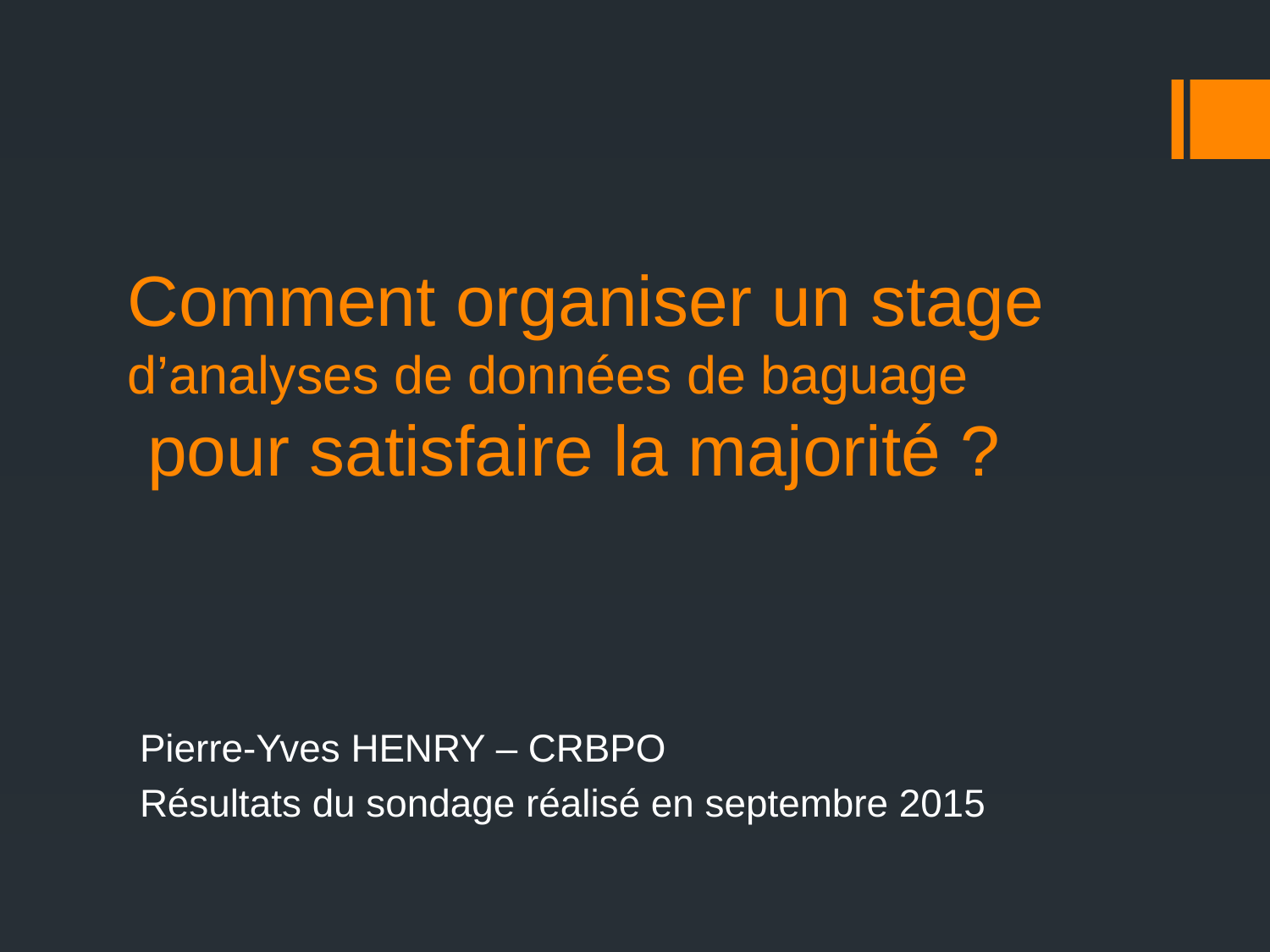

# Comment organiser un stage d’analyses de données de baguage pour satisfaire la majorité ?
Pierre-Yves HENRY – CRBPO
Résultats du sondage réalisé en septembre 2015